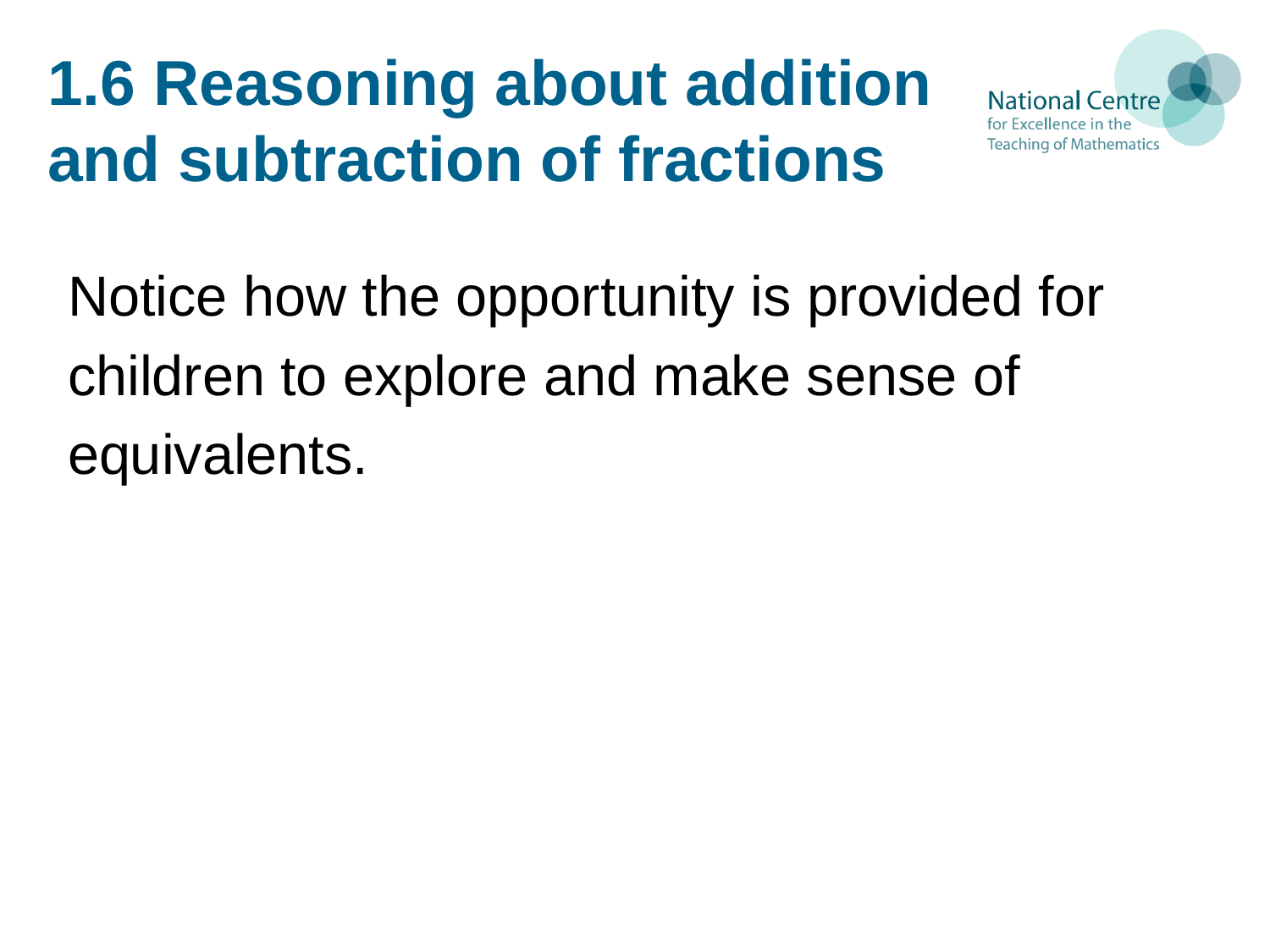

# 1.6 Reasoning about addition and subtraction of fractions
Notice how the opportunity is provided for
children to explore and make sense of
equivalents.